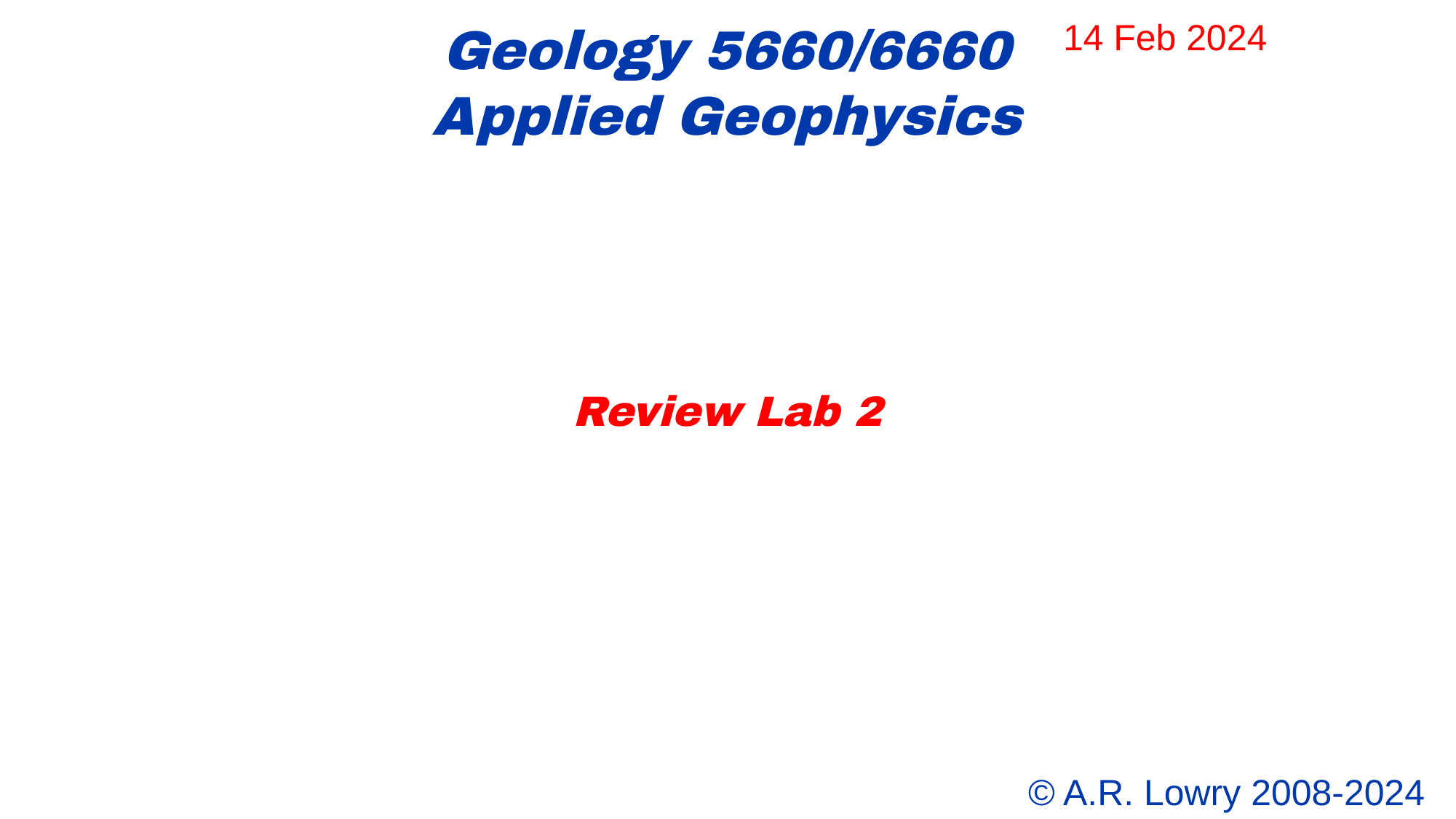

14 Feb 2024
Geology 5660/6660
Applied Geophysics
Review Lab 2
© A.R. Lowry 2008-2024